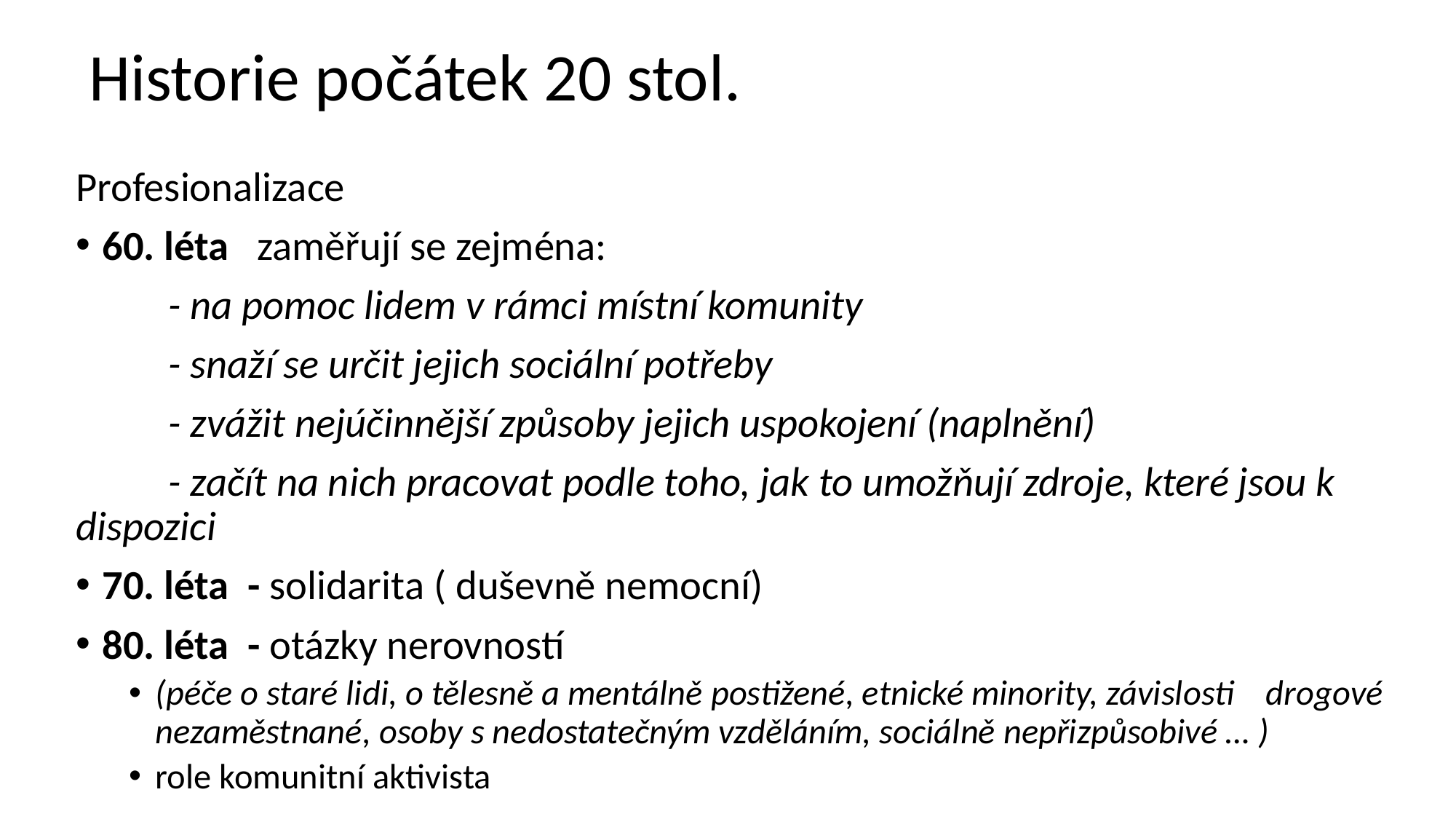

# Historie počátek 20 stol.
Profesionalizace
60. léta   zaměřují se zejména:
          - na pomoc lidem v rámci místní komunity
          - snaží se určit jejich sociální potřeby
          - zvážit nejúčinnější způsoby jejich uspokojení (naplnění)
          - začít na nich pracovat podle toho, jak to umožňují zdroje, které jsou k dispozici
70. léta  - solidarita ( duševně nemocní)
80. léta  - otázky nerovností
(péče o staré lidi, o tělesně a mentálně postižené, etnické minority, závislosti    drogové nezaměstnané, osoby s nedostatečným vzděláním, sociálně nepřizpůsobivé … )
role komunitní aktivista